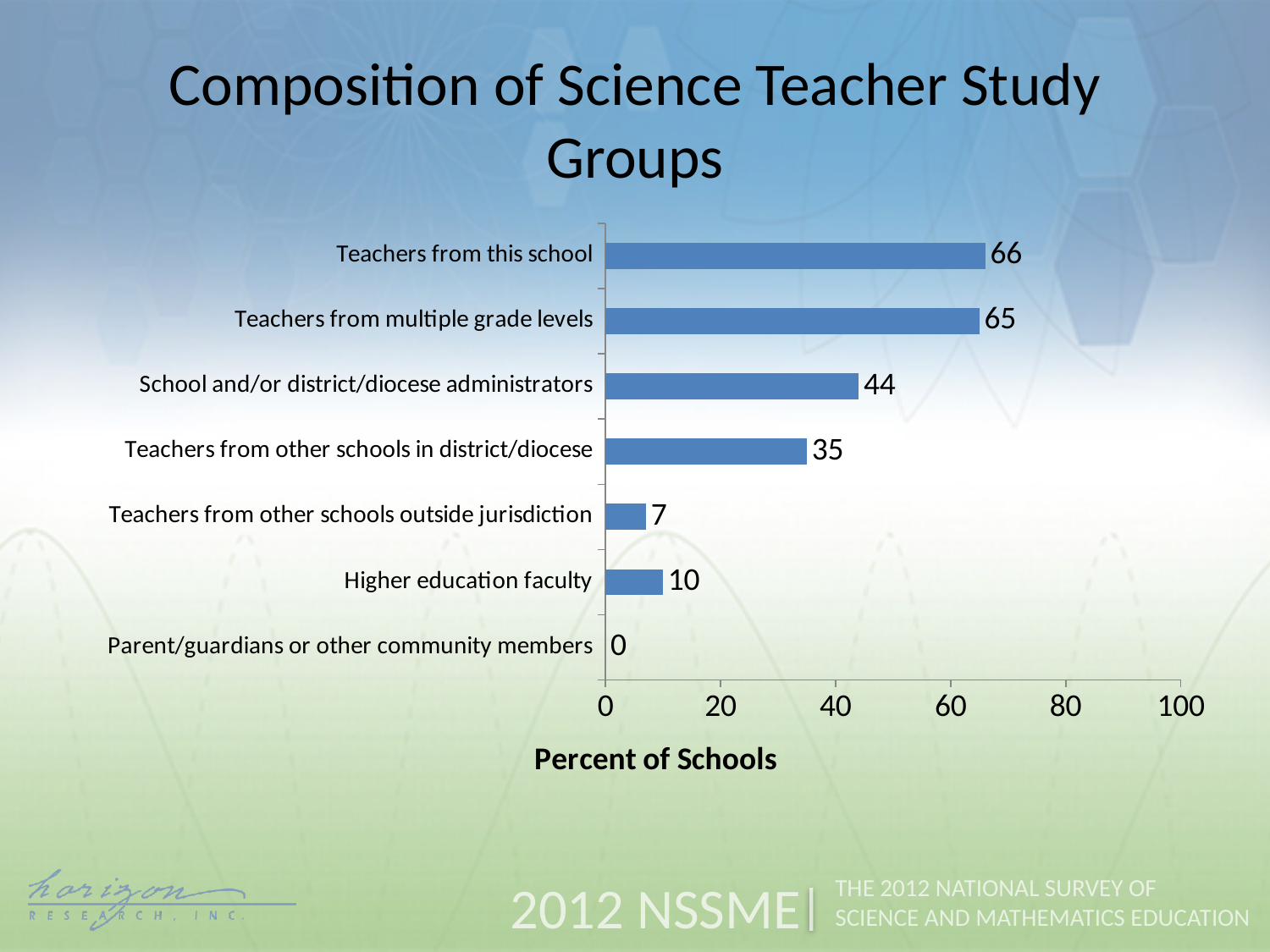

Composition of Science Teacher Study Groups

### Chart

| Category | Science |
|---|---|
| Parent/guardians or other community members | 0.0 |
| Higher education faculty | 10.0 |
| Teachers from other schools outside jurisdiction | 7.0 |
| Teachers from other schools in district/diocese | 35.0 |
| School and/or district/diocese administrators | 44.0 |
| Teachers from multiple grade levels | 65.0 |
| Teachers from this school | 66.0 |